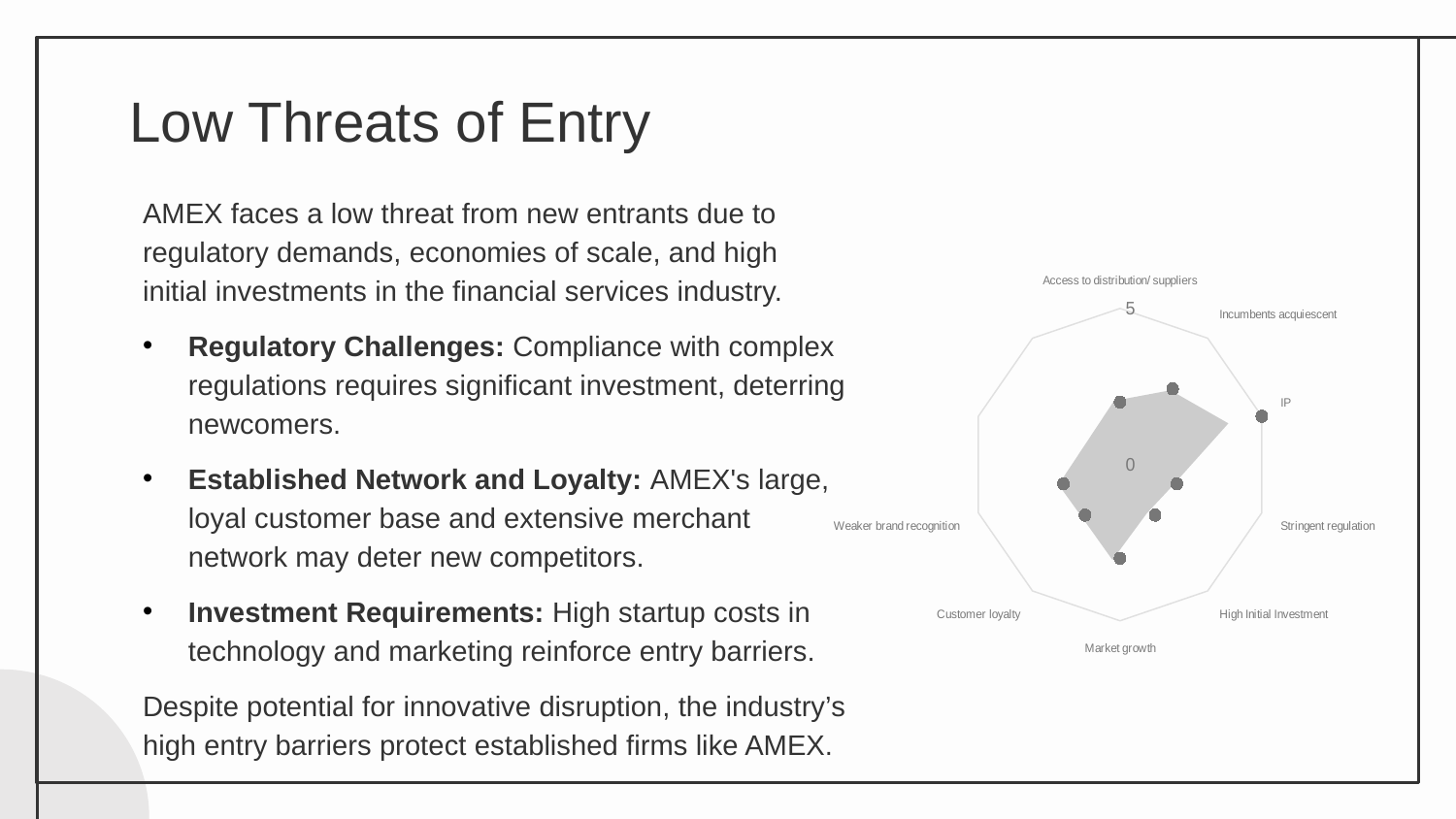

# Low Threats of Entry

### Chart

| Category |  |
|---|---|
| Access to distribution/ suppliers | 2.0 |
| Incumbents acquiescent | 3.0 |
| IP | 5.0 |
| Stringent regulation | 2.0 |
| High Initial Investment | 2.0 |
| Market growth | 3.0 |
| Customer loyalty | 2.0 |
| Weaker brand recognition | 2.0 |
AMEX faces a low threat from new entrants due to regulatory demands, economies of scale, and high initial investments in the financial services industry.
Regulatory Challenges: Compliance with complex regulations requires significant investment, deterring newcomers.
Established Network and Loyalty: AMEX's large, loyal customer base and extensive merchant network may deter new competitors.
Investment Requirements: High startup costs in technology and marketing reinforce entry barriers.
Despite potential for innovative disruption, the industry’s high entry barriers protect established firms like AMEX.